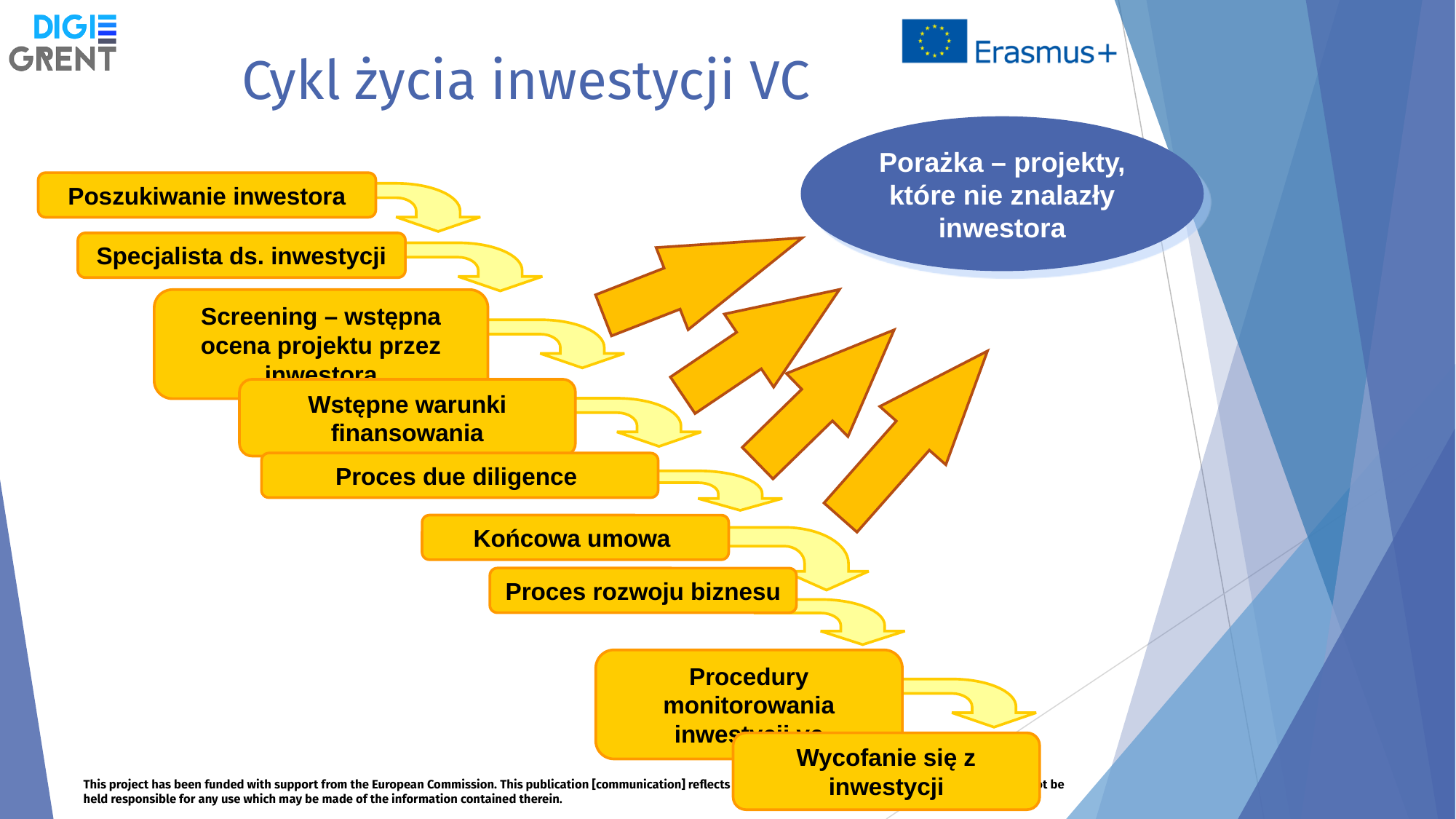

# Cykl życia inwestycji VC
Porażka – projekty, które nie znalazły inwestora

Poszukiwanie inwestora

Specjalista ds. inwestycji

Screening – wstępna ocena projektu przez inwestora

Wstępne warunki finansowania

Proces due diligence

Końcowa umowa

Proces rozwoju biznesu

Procedury monitorowania inwestycji vc
Wycofanie się z inwestycji